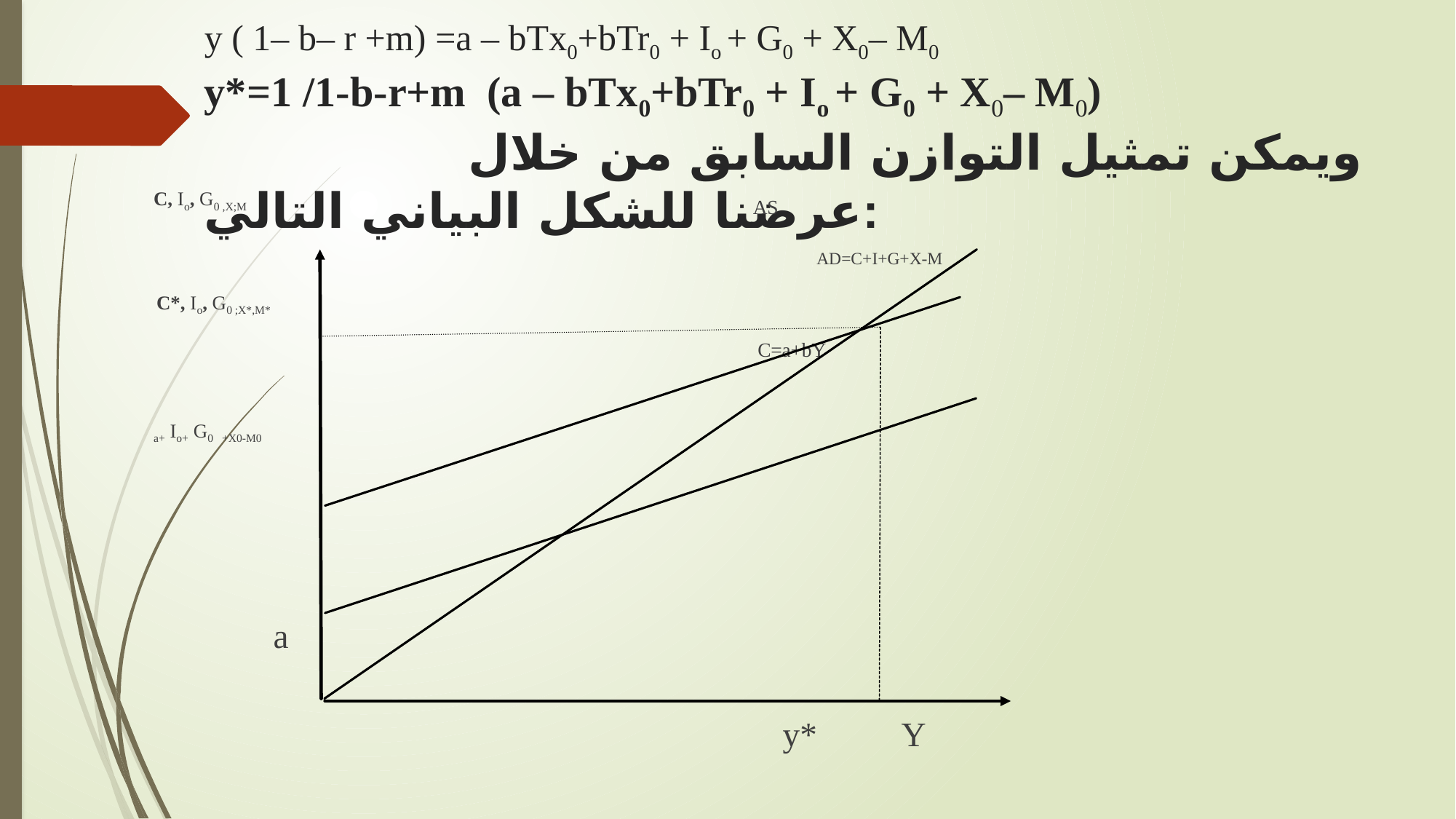

# y ( 1– b– r +m) =a – bTx0+bTr0 + Io + G0 + X0– M0 y*=1 /1-b-r+m  (a – bTx0+bTr0 + Io + G0 + X0– M0) ويمكن تمثيل التوازن السابق من خلال عرضنا للشكل البياني التالي:
C, Io, G0 ,X;M                                                                                                                                                                              AS
                                                                                                                   AD=C+I+G+X-M
 C*, Io, G0 ;X*,M*
                                                                                                                           C=a+bY

a+ Io+ G0   +X0-M0

              a

                                                                          y*          Y